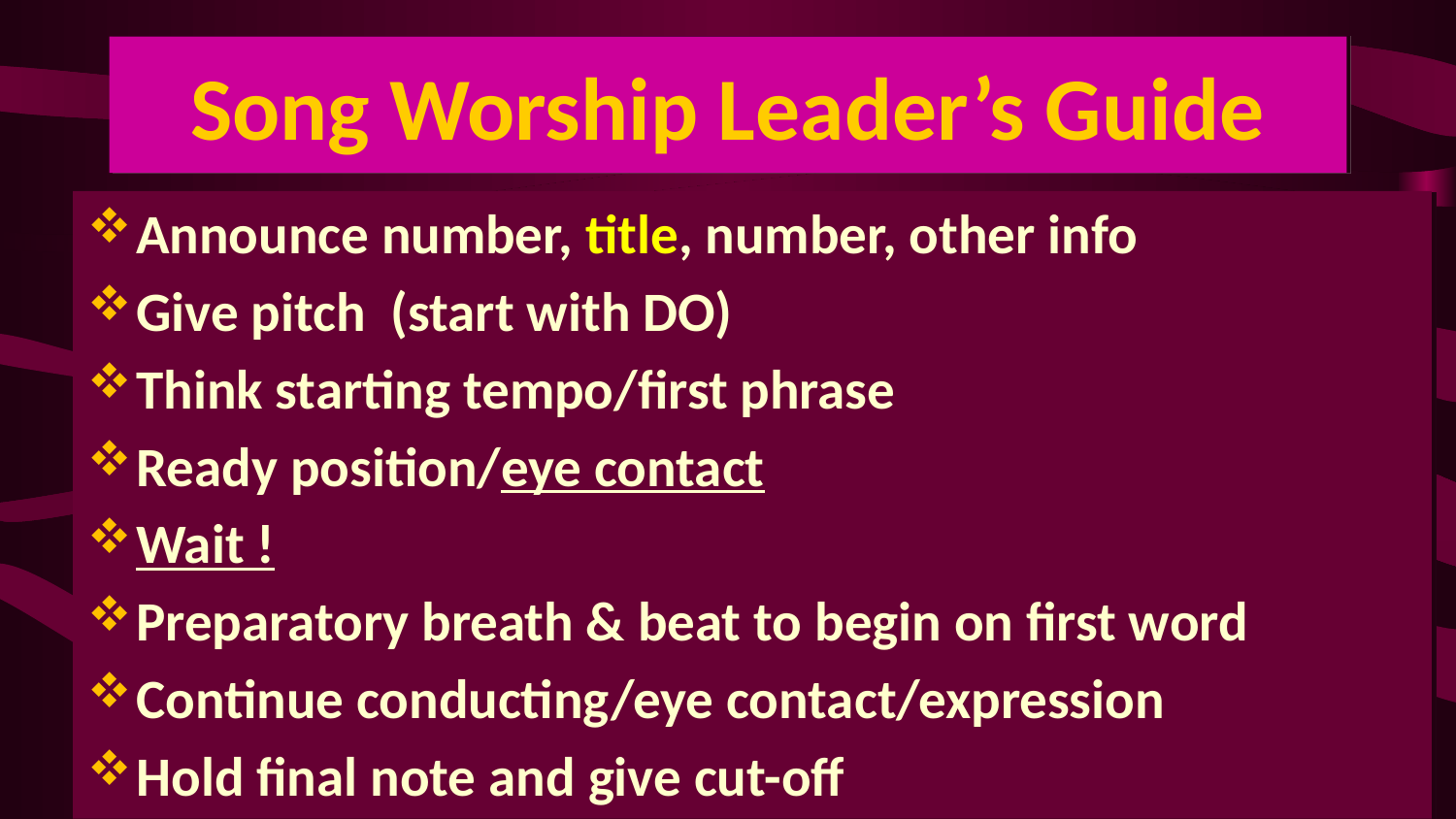

# Song Worship Leader’s Guide
Announce number, title, number, other info
Give pitch  (start with DO)
Think starting tempo/first phrase
Ready position/eye contact
Wait !
Preparatory breath & beat to begin on first word
Continue conducting/eye contact/expression
Hold final note and give cut-off